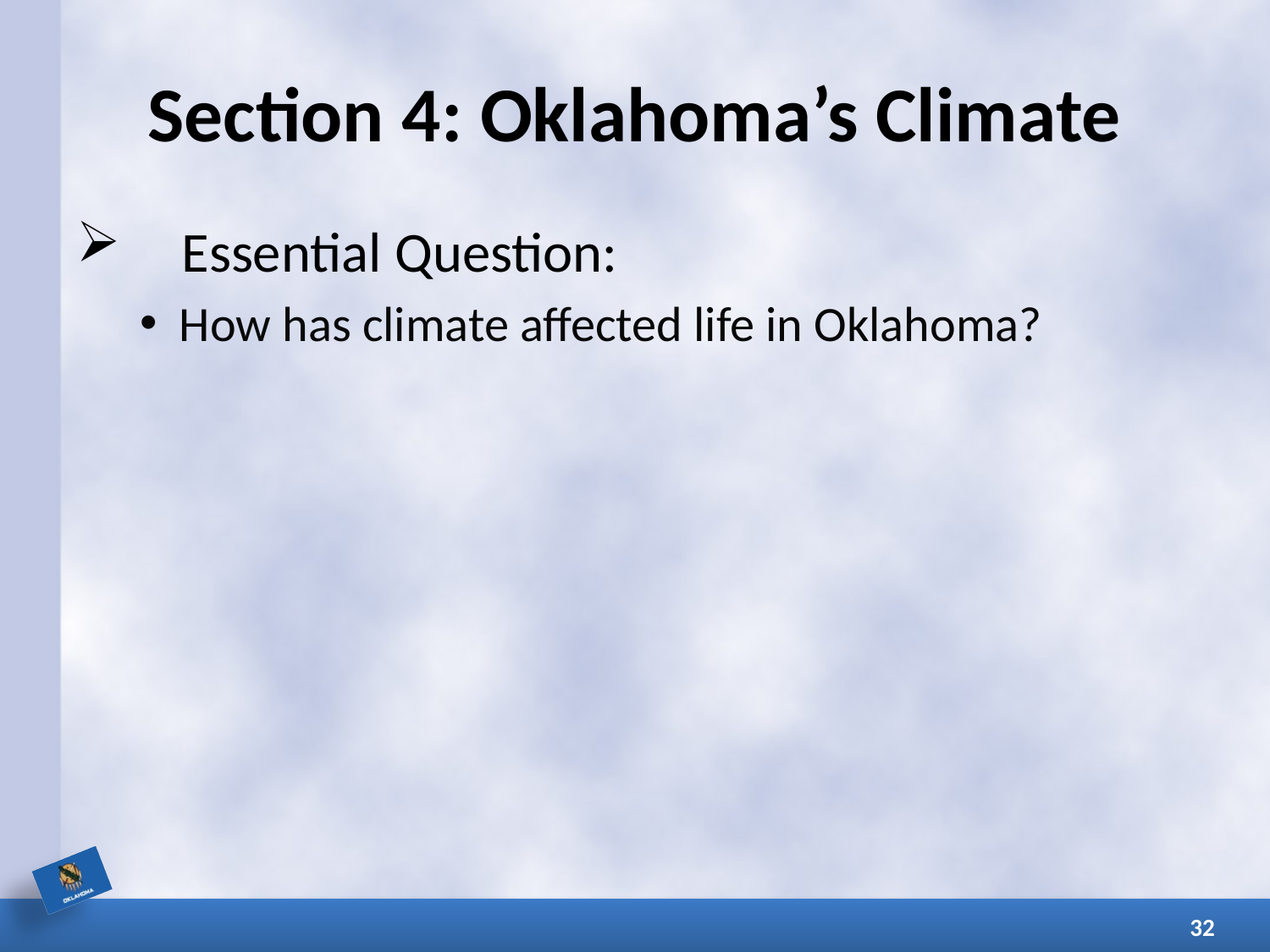

# Section 4: Oklahoma’s Climate
Essential Question:
How has climate affected life in Oklahoma?

32